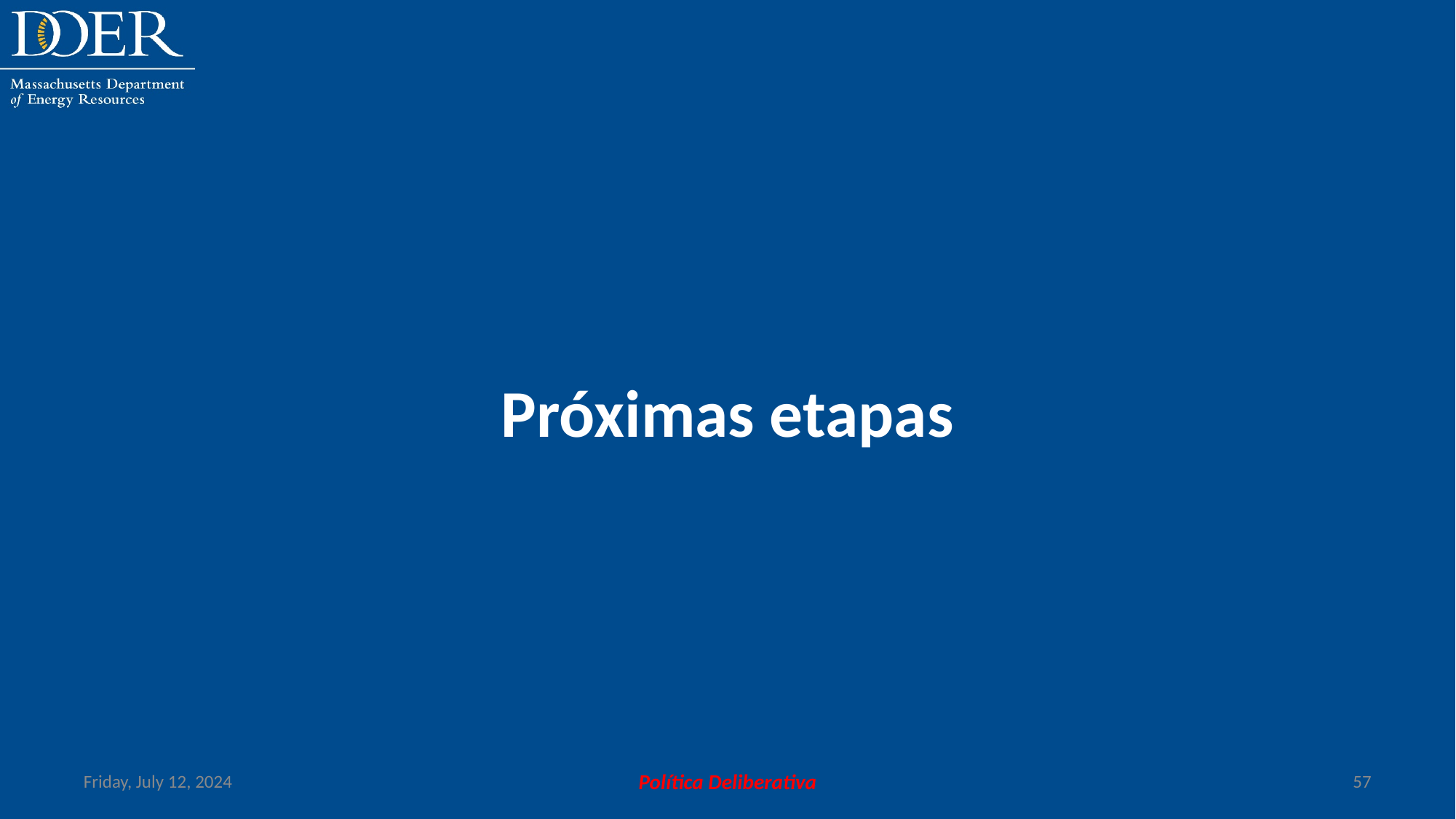

Próximas etapas
Friday, July 12, 2024
Política Deliberativa
57